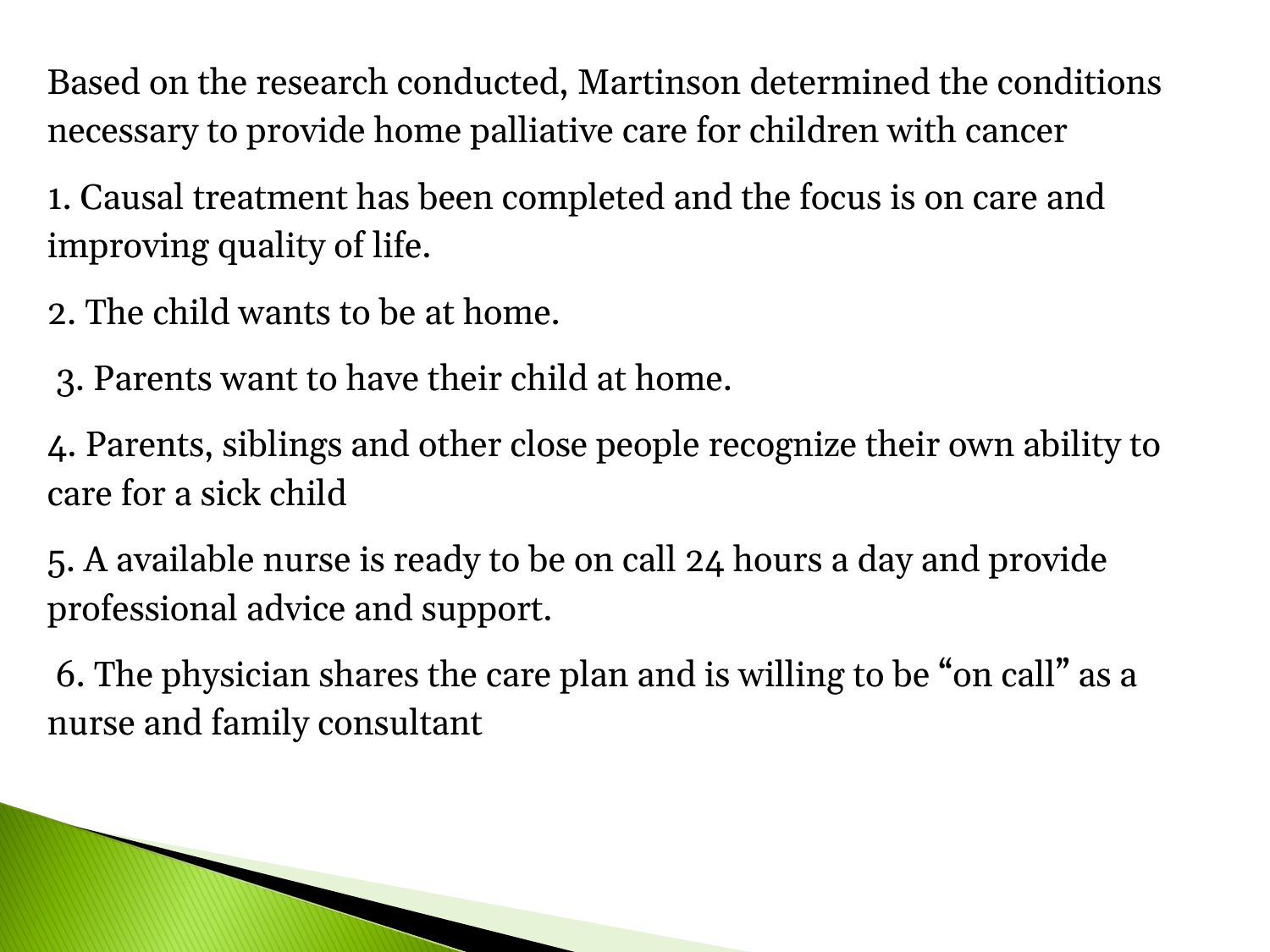

Based on the research conducted, Martinson determined the conditions necessary to provide home palliative care for children with cancer
1. Causal treatment has been completed and the focus is on care and improving quality of life.
2. The child wants to be at home.
 3. Parents want to have their child at home.
4. Parents, siblings and other close people recognize their own ability to care for a sick child
5. A available nurse is ready to be on call 24 hours a day and provide professional advice and support.
 6. The physician shares the care plan and is willing to be “on call” as a nurse and family consultant